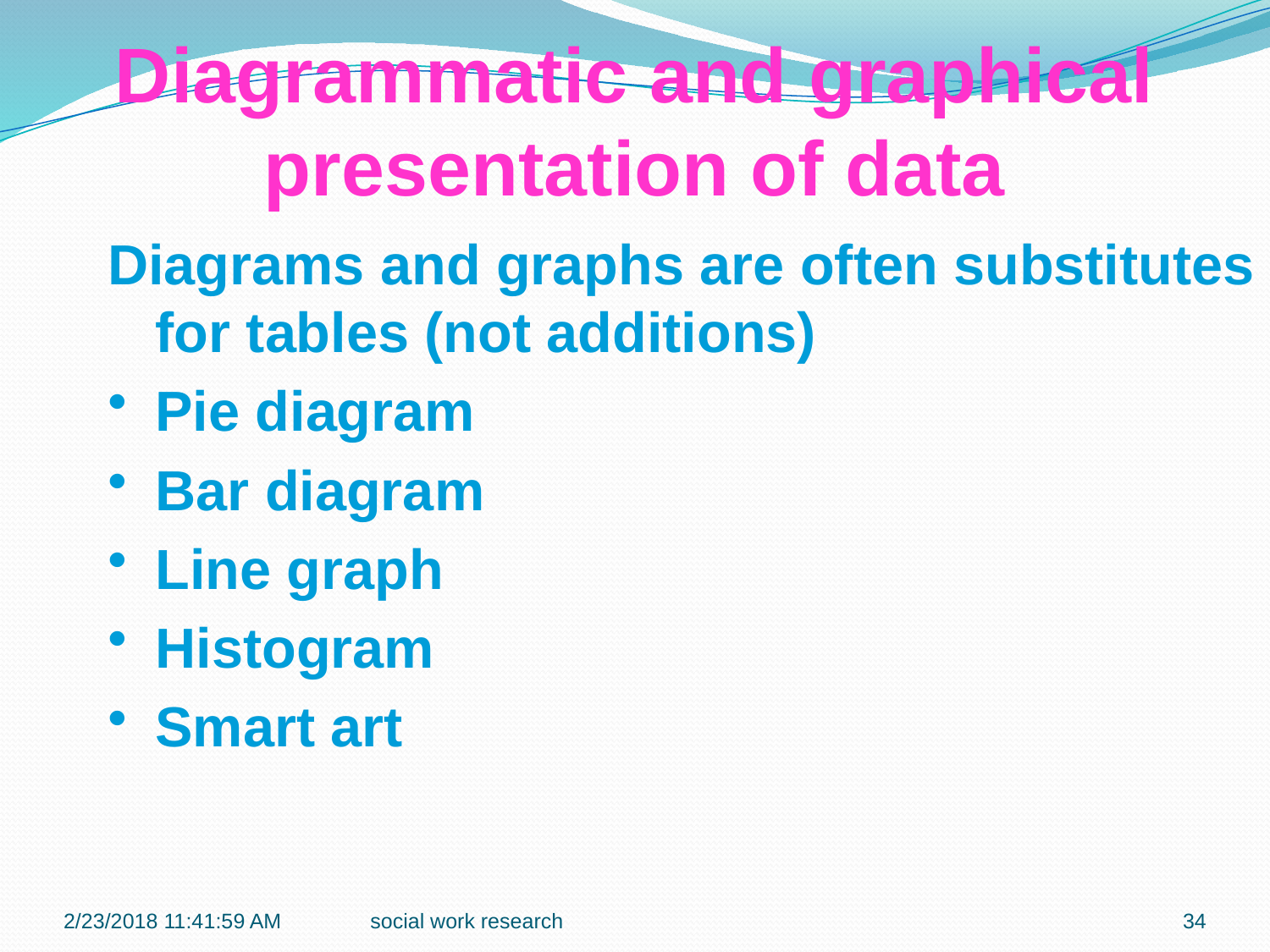

Diagrammatic and graphical presentation of data
Diagrams and graphs are often substitutes for tables (not additions)
Pie diagram
Bar diagram
Line graph
Histogram
Smart art
2/23/2018 11:41:59 AM
social work research
34